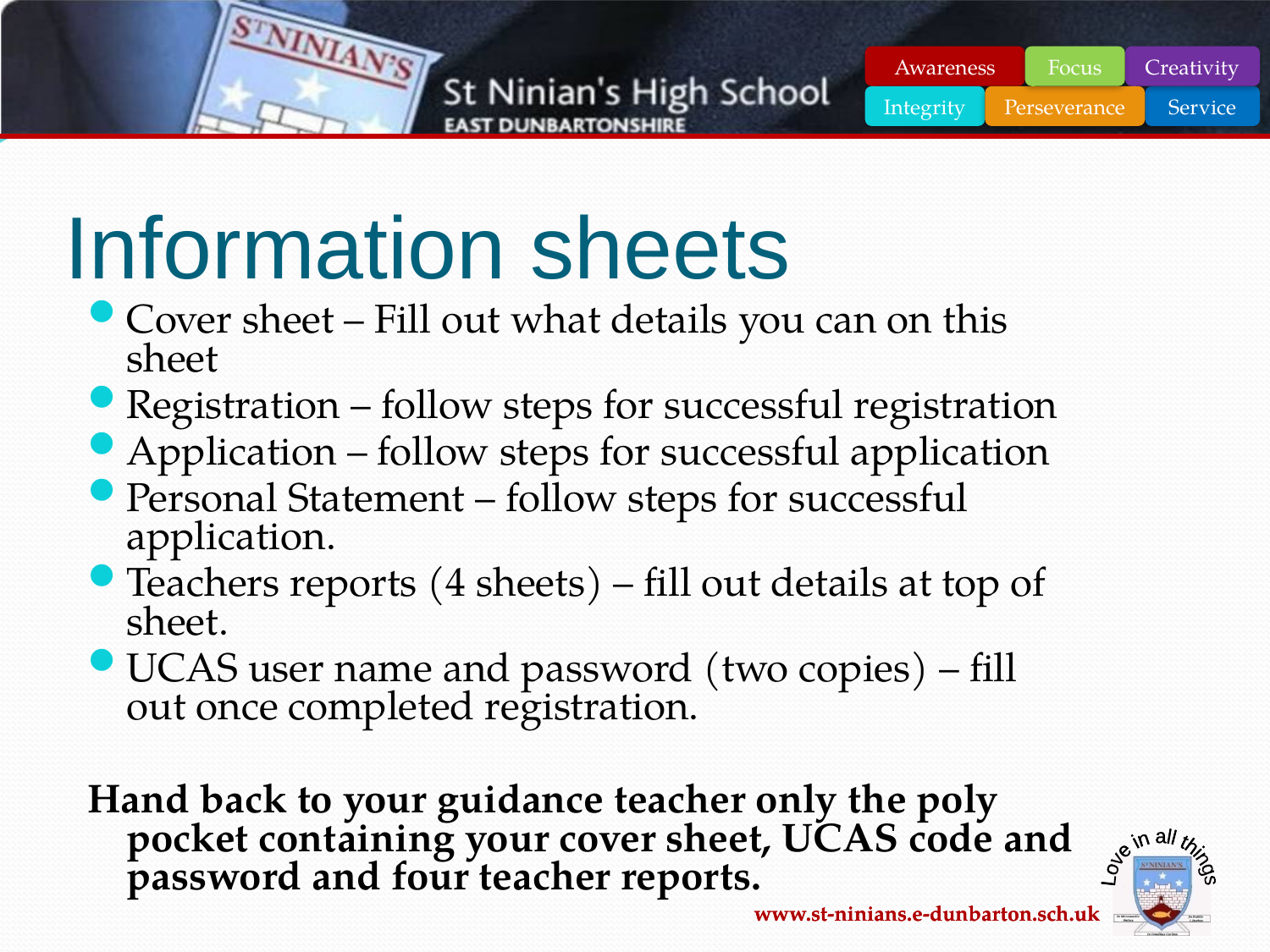

# Information sheets
Cover sheet – Fill out what details you can on this sheet
Registration – follow steps for successful registration
Application – follow steps for successful application
Personal Statement – follow steps for successful application.
Teachers reports (4 sheets) – fill out details at top of sheet.
UCAS user name and password (two copies) – fill out once completed registration.

Hand back to your guidance teacher only the poly pocket containing your cover sheet, UCAS code and password and four teacher reports.